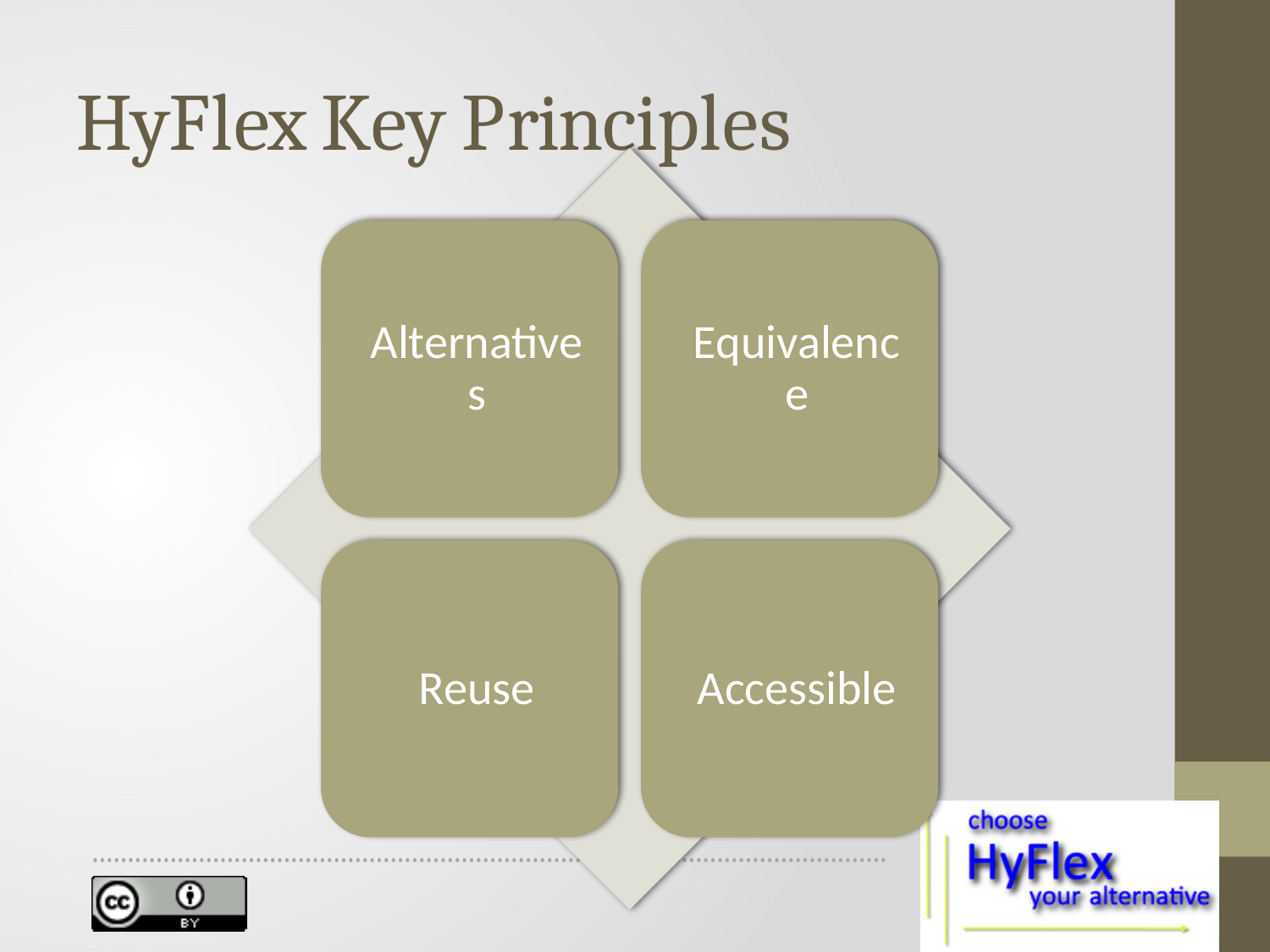

# HyFlex Key Principles
Alternatives
Equivalence
Reuse
Accessible